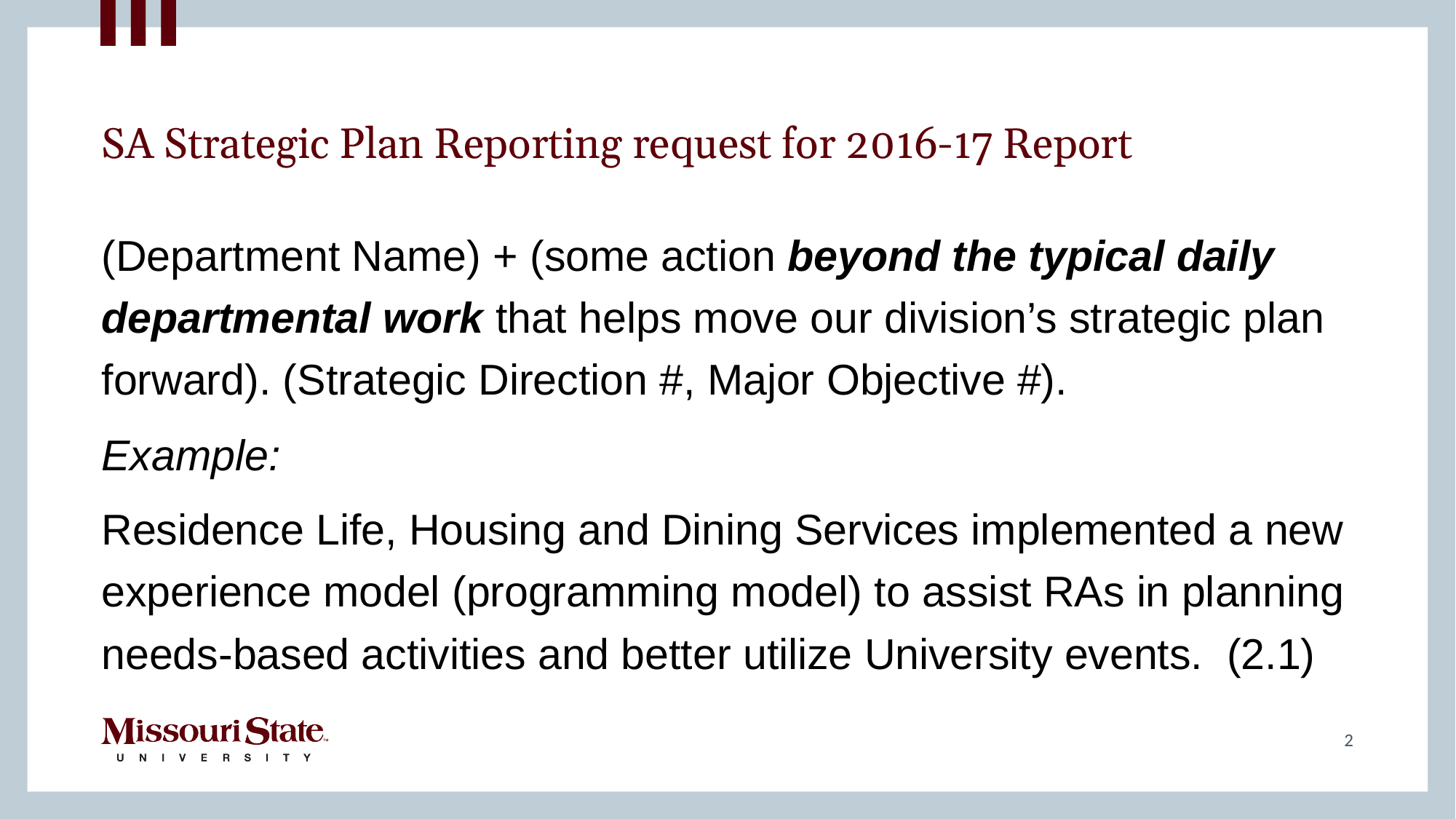

# SA Strategic Plan Reporting request for 2016-17 Report
(Department Name) + (some action beyond the typical daily departmental work that helps move our division’s strategic plan forward). (Strategic Direction #, Major Objective #).
Example:
Residence Life, Housing and Dining Services implemented a new experience model (programming model) to assist RAs in planning needs-based activities and better utilize University events.  (2.1)

2